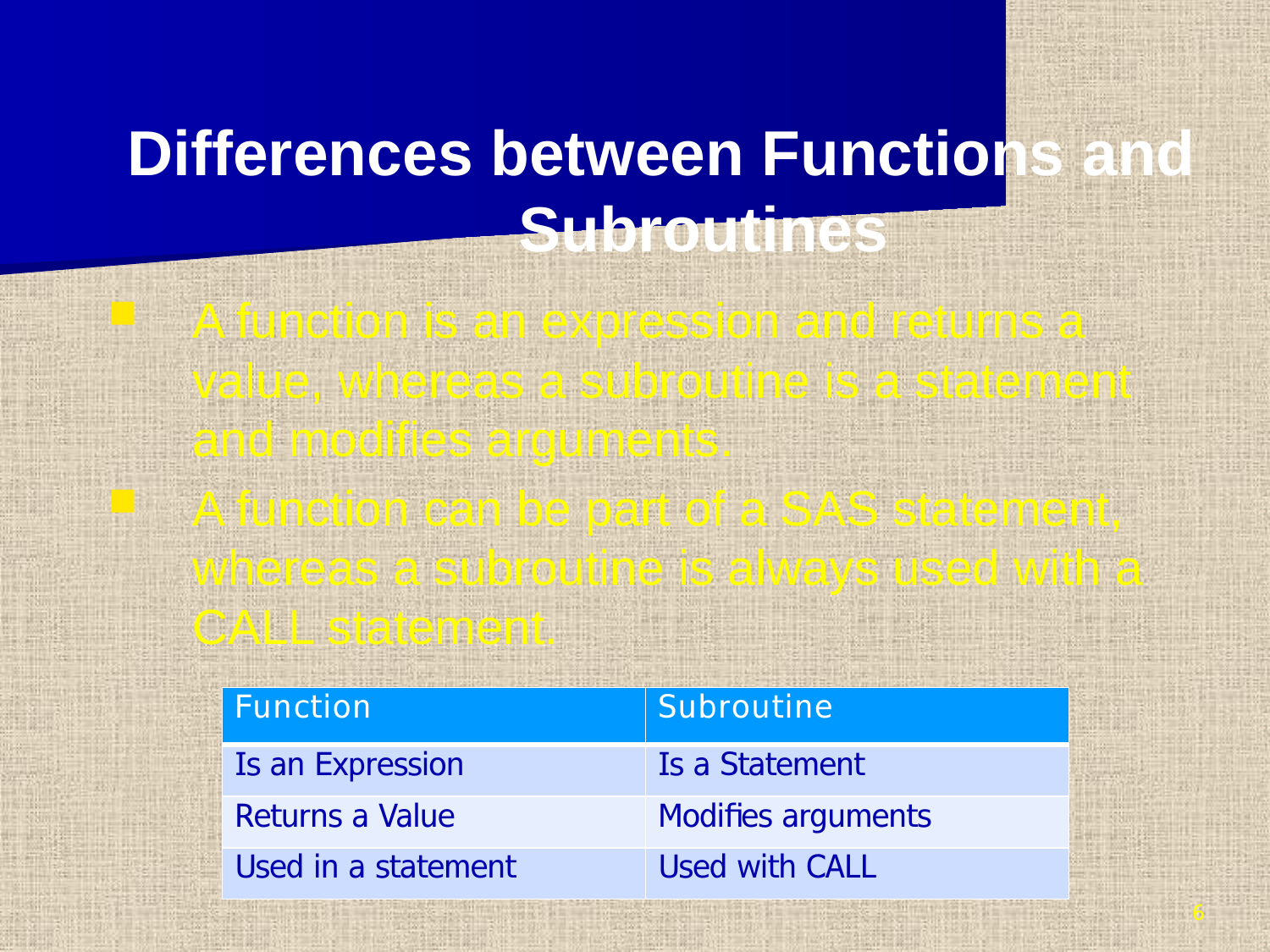

Differences between Functions and Subroutines

A function is an expression and returns a value, whereas a subroutine is a statement and modifies arguments.
A function can be part of a SAS statement, whereas a subroutine is always used with a CALL statement.

| Function | Subroutine |
| --- | --- |
| Is an Expression | Is a Statement |
| Returns a Value | Modifies arguments |
| Used in a statement | Used with CALL |
6